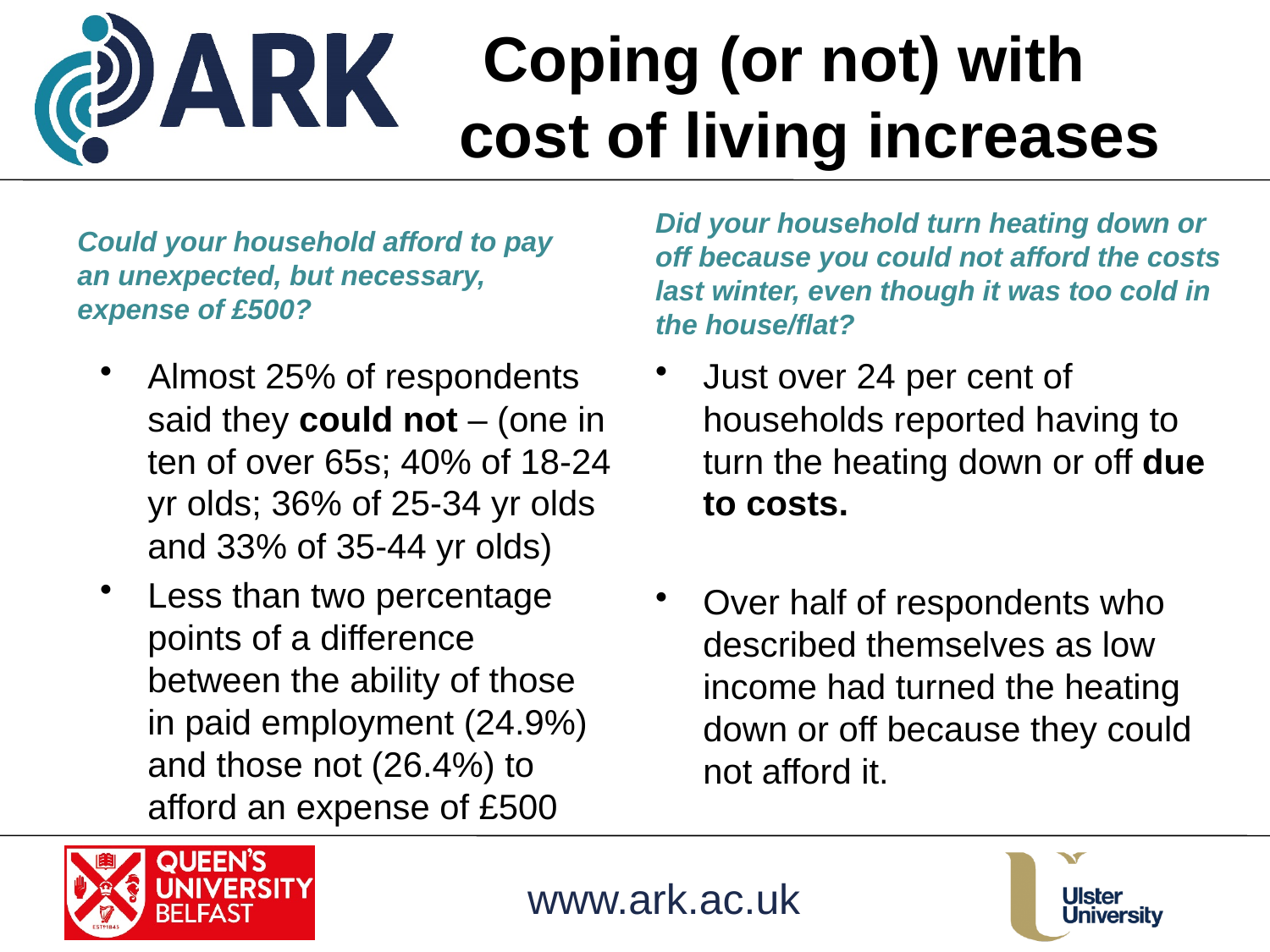

# Coping (or not) with cost of living increases
Could your household afford to pay an unexpected, but necessary, expense of £500?

Did your household turn heating down or off because you could not afford the costs last winter, even though it was too cold in the house/flat?
Almost 25% of respondents said they could not – (one in ten of over 65s; 40% of 18-24 yr olds; 36% of 25-34 yr olds and 33% of 35-44 yr olds)
Less than two percentage points of a difference between the ability of those in paid employment (24.9%) and those not (26.4%) to afford an expense of £500

Just over 24 per cent of households reported having to turn the heating down or off due to costs.

Over half of respondents who described themselves as low income had turned the heating down or off because they could not afford it.